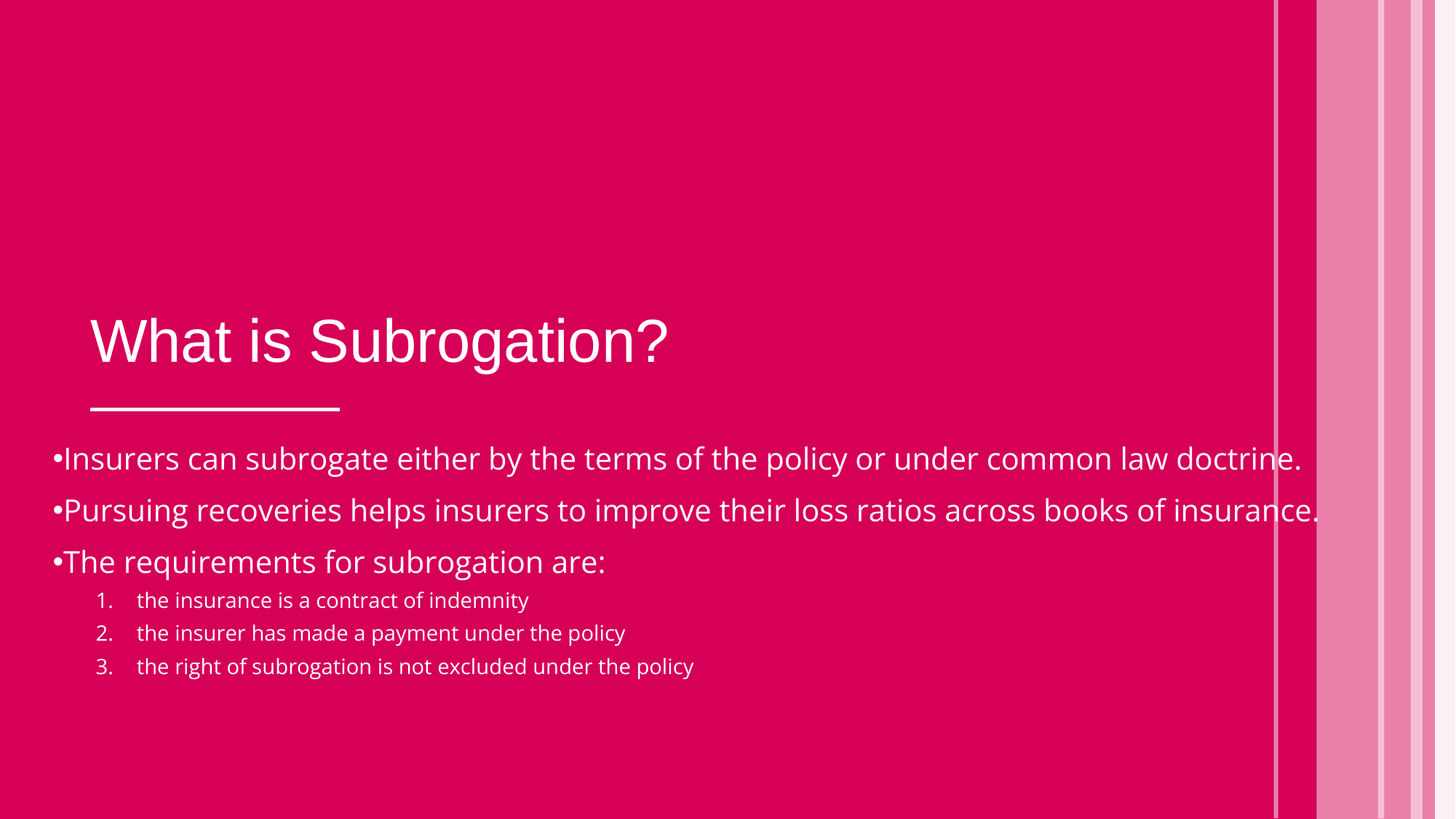

# What is Subrogation?
Insurers can subrogate either by the terms of the policy or under common law doctrine.
Pursuing recoveries helps insurers to improve their loss ratios across books of insurance.
The requirements for subrogation are:
the insurance is a contract of indemnity
the insurer has made a payment under the policy
the right of subrogation is not excluded under the policy